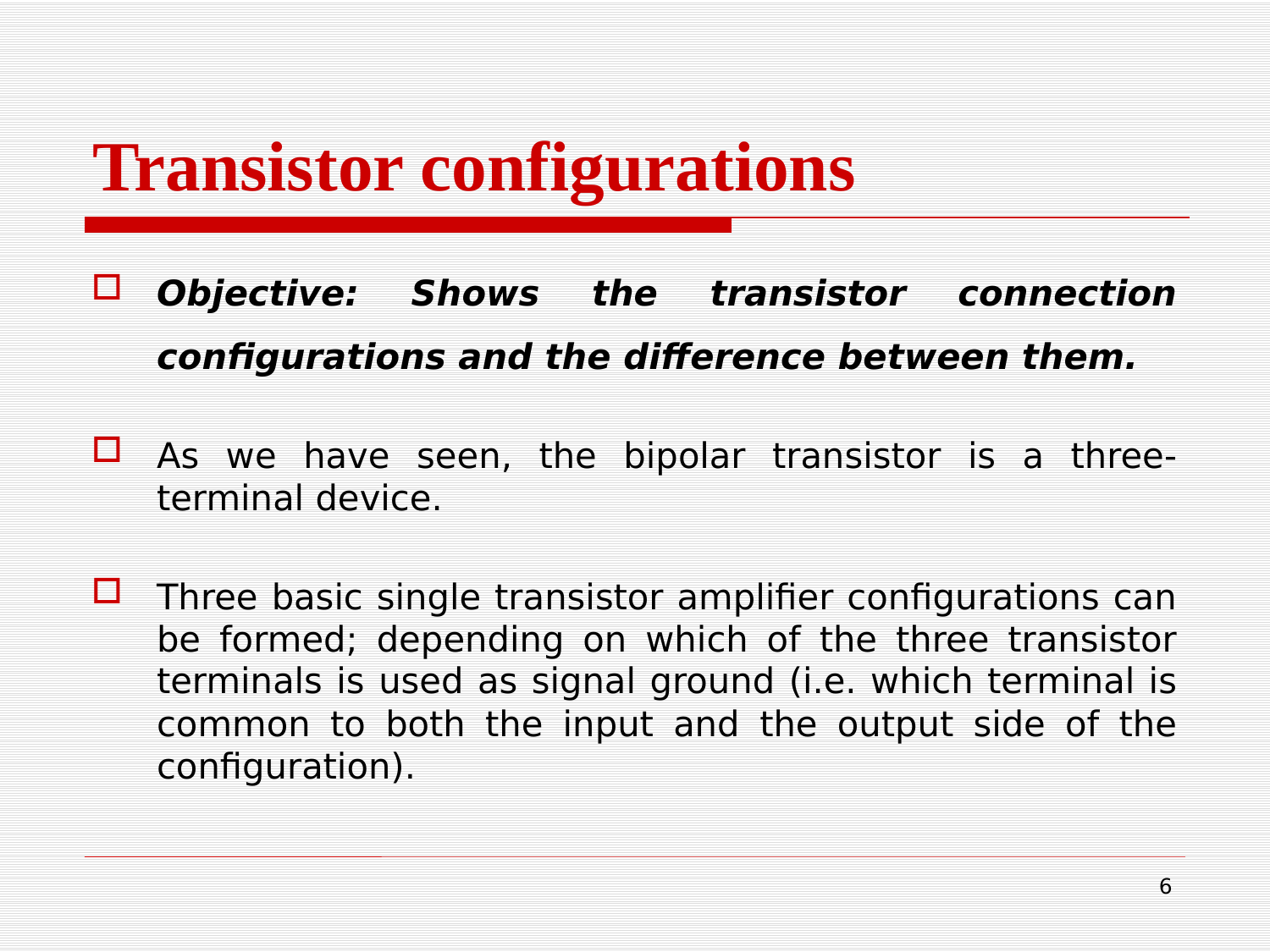

# Transistor configurations
Objective: Shows the transistor connection configurations and the difference between them.

As we have seen, the bipolar transistor is a three- terminal device.

Three basic single transistor amplifier configurations can be formed; depending on which of the three transistor terminals is used as signal ground (i.e. which terminal is common to both the input and the output side of the configuration).

6